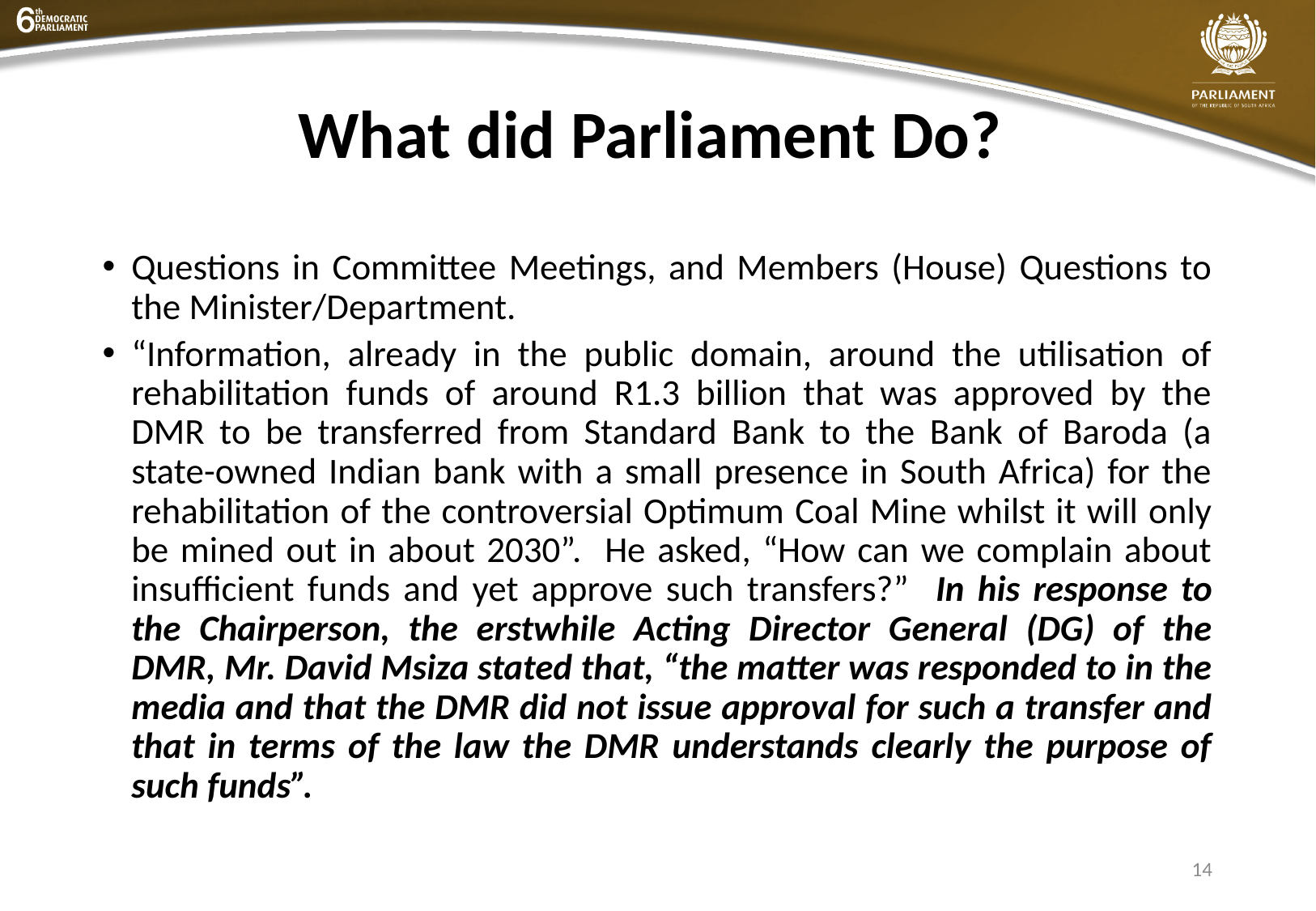

# What did Parliament Do?
Questions in Committee Meetings, and Members (House) Questions to the Minister/Department.
“Information, already in the public domain, around the utilisation of rehabilitation funds of around R1.3 billion that was approved by the DMR to be transferred from Standard Bank to the Bank of Baroda (a state-owned Indian bank with a small presence in South Africa) for the rehabilitation of the controversial Optimum Coal Mine whilst it will only be mined out in about 2030”.  He asked, “How can we complain about insufficient funds and yet approve such transfers?”  In his response to the Chairperson, the erstwhile Acting Director General (DG) of the DMR, Mr. David Msiza stated that, “the matter was responded to in the media and that the DMR did not issue approval for such a transfer and that in terms of the law the DMR understands clearly the purpose of such funds”.

14